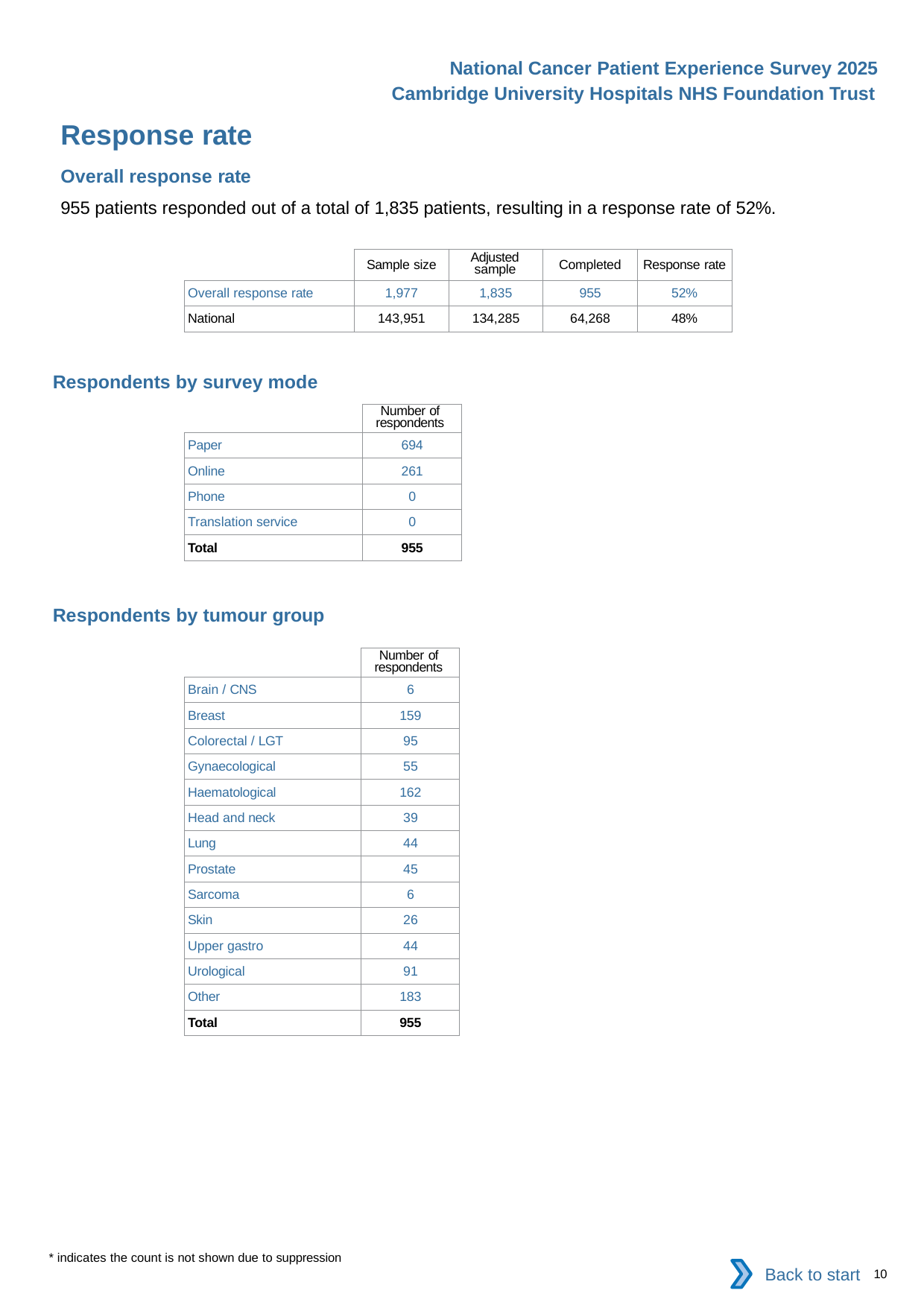

National Cancer Patient Experience Survey 2025
Cambridge University Hospitals NHS Foundation Trust
Response rate
Overall response rate
955 patients responded out of a total of 1,835 patients, resulting in a response rate of 52%.
|  | Sample size | Adjusted sample | Completed | Response rate |
| --- | --- | --- | --- | --- |
| Overall response rate | 1,977 | 1,835 | 955 | 52% |
| National | 143,951 | 134,285 | 64,268 | 48% |
Respondents by survey mode
|  | Number of respondents |
| --- | --- |
| Paper | 694 |
| Online | 261 |
| Phone | 0 |
| Translation service | 0 |
| Total | 955 |
Respondents by tumour group
|  | Number of respondents |
| --- | --- |
| Brain / CNS | 6 |
| Breast | 159 |
| Colorectal / LGT | 95 |
| Gynaecological | 55 |
| Haematological | 162 |
| Head and neck | 39 |
| Lung | 44 |
| Prostate | 45 |
| Sarcoma | 6 |
| Skin | 26 |
| Upper gastro | 44 |
| Urological | 91 |
| Other | 183 |
| Total | 955 |
* indicates the count is not shown due to suppression
Back to start

10